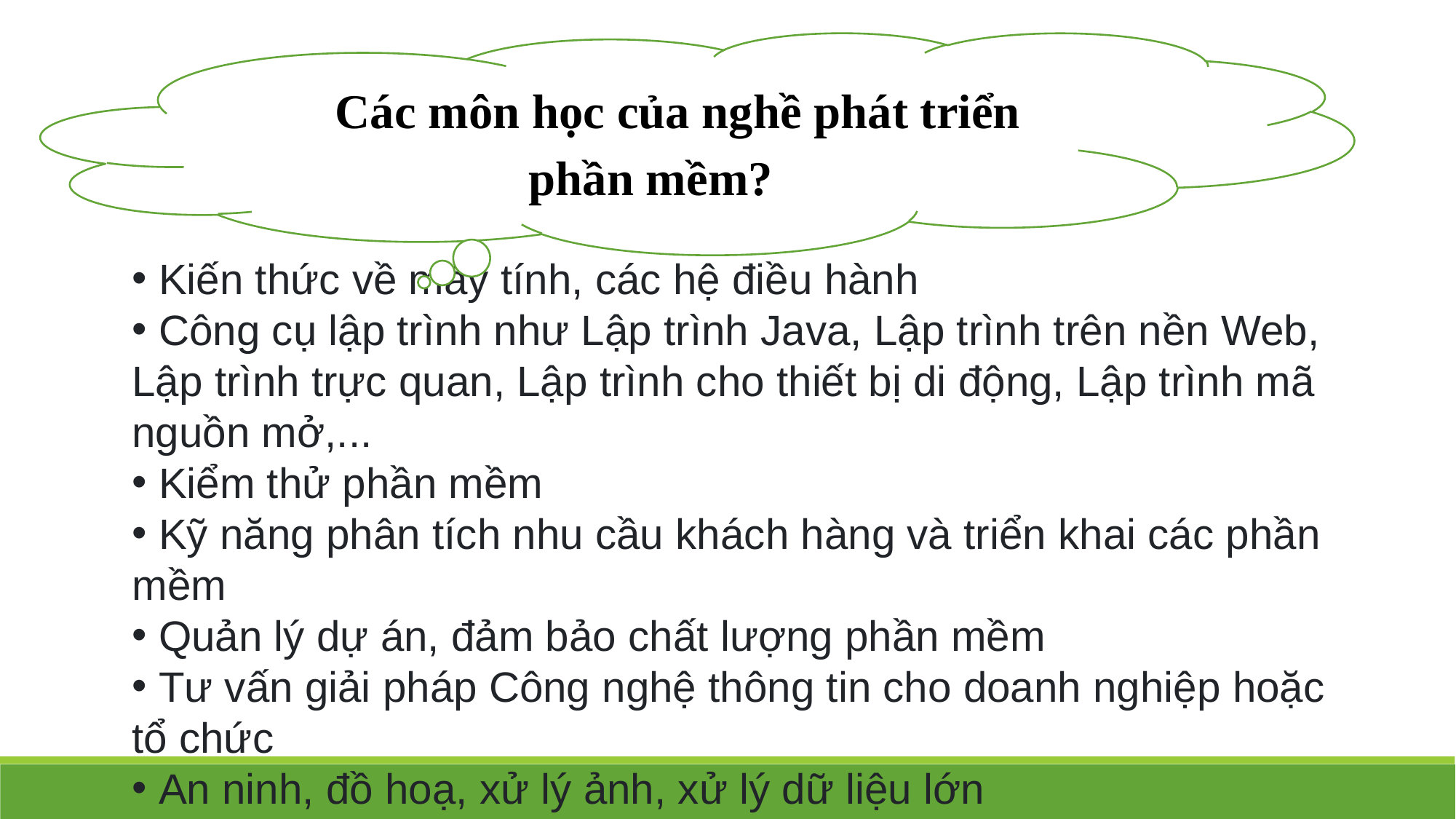

Các môn học của nghề phát triển phần mềm?
 Kiến thức về máy tính, các hệ điều hành
 Công cụ lập trình như Lập trình Java, Lập trình trên nền Web, Lập trình trực quan, Lập trình cho thiết bị di động, Lập trình mã nguồn mở,...
 Kiểm thử phần mềm
 Kỹ năng phân tích nhu cầu khách hàng và triển khai các phần mềm
 Quản lý dự án, đảm bảo chất lượng phần mềm
 Tư vấn giải pháp Công nghệ thông tin cho doanh nghiệp hoặc tổ chức
 An ninh, đồ hoạ, xử lý ảnh, xử lý dữ liệu lớn
 Khả năng ngoại ngữ